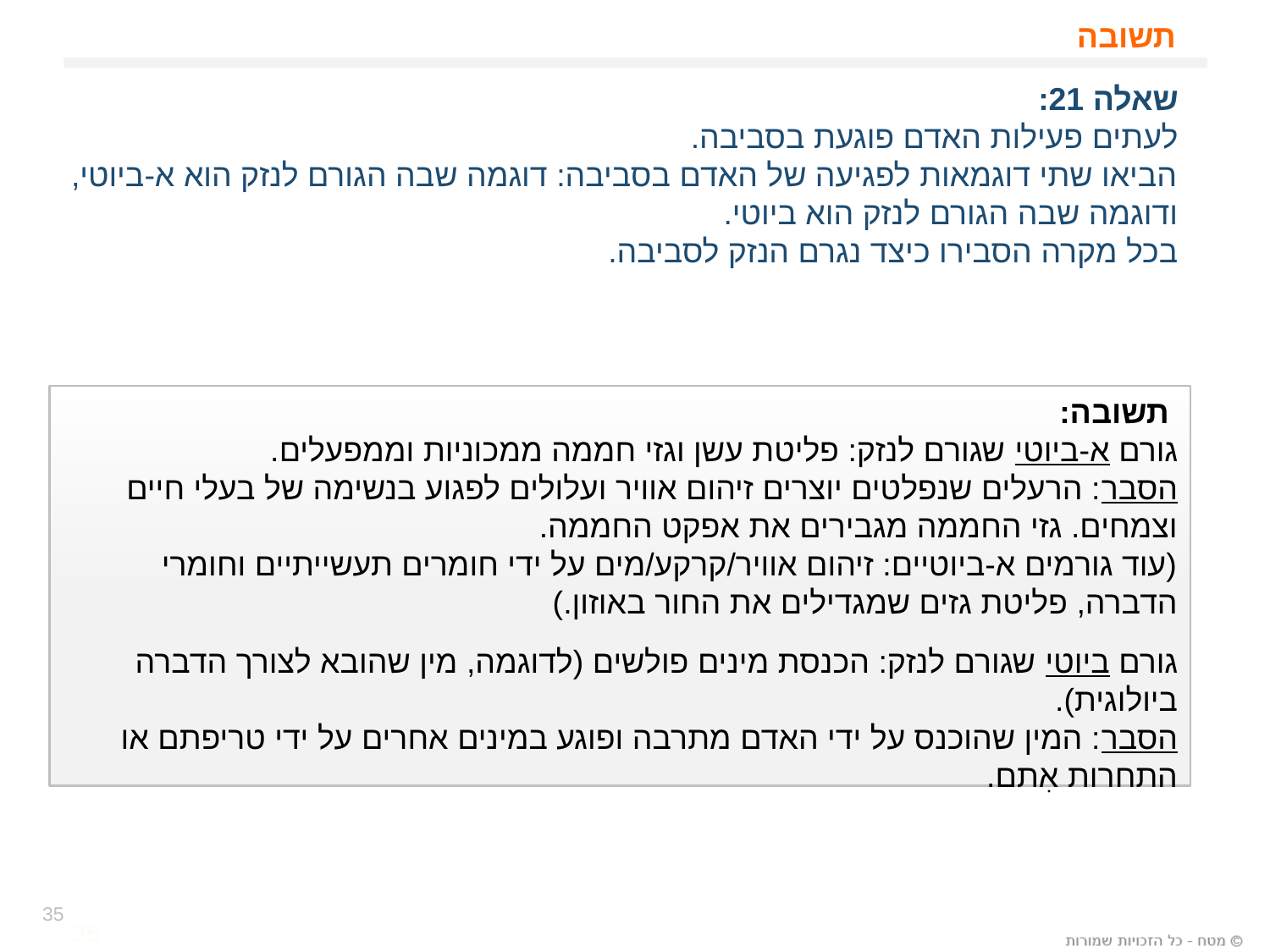

# תשובה

שאלה 21:
לעתים פעילות האדם פוגעת בסביבה.
הביאו שתי דוגמאות לפגיעה של האדם בסביבה: דוגמה שבה הגורם לנזק הוא א-ביוטי, ודוגמה שבה הגורם לנזק הוא ביוטי.
בכל מקרה הסבירו כיצד נגרם הנזק לסביבה.
 תשובה:
גורם א-ביוטי שגורם לנזק: פליטת עשן וגזי חממה ממכוניות וממפעלים.
הסבר: הרעלים שנפלטים יוצרים זיהום אוויר ועלולים לפגוע בנשימה של בעלי חיים וצמחים. גזי החממה מגבירים את אפקט החממה.
(עוד גורמים א-ביוטיים: זיהום אוויר/קרקע/מים על ידי חומרים תעשייתיים וחומרי הדברה, פליטת גזים שמגדילים את החור באוזון.)

גורם ביוטי שגורם לנזק: הכנסת מינים פולשים (לדוגמה, מין שהובא לצורך הדברה ביולוגית).
הסבר: המין שהוכנס על ידי האדם מתרבה ופוגע במינים אחרים על ידי טריפתם או התחרות אִתם.
35
35